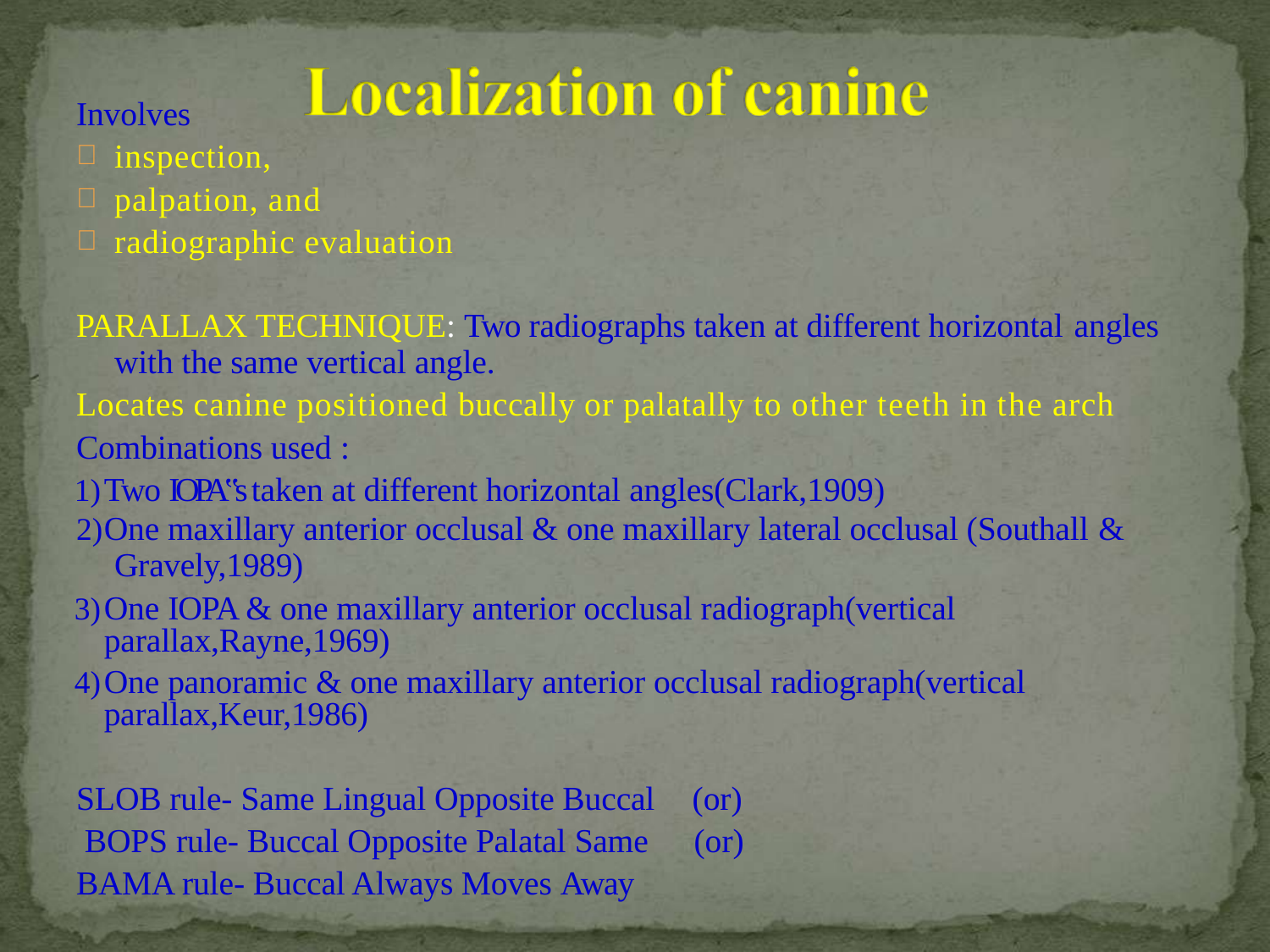

Involves
inspection,
palpation, and
radiographic evaluation

PARALLAX TECHNIQUE: Two radiographs taken at different horizontal angles
with the same vertical angle.
Locates canine positioned buccally or palatally to other teeth in the arch
Combinations used :
Two IOPA‟s taken at different horizontal angles(Clark,1909)
One maxillary anterior occlusal & one maxillary lateral occlusal (Southall &
Gravely,1989)
One IOPA & one maxillary anterior occlusal radiograph(vertical  parallax,Rayne,1969)
One panoramic & one maxillary anterior occlusal radiograph(vertical  parallax,Keur,1986)
SLOB rule- Same Lingual Opposite Buccal  BOPS rule- Buccal Opposite Palatal Same  BAMA rule- Buccal Always Moves Away
(or)
(or)